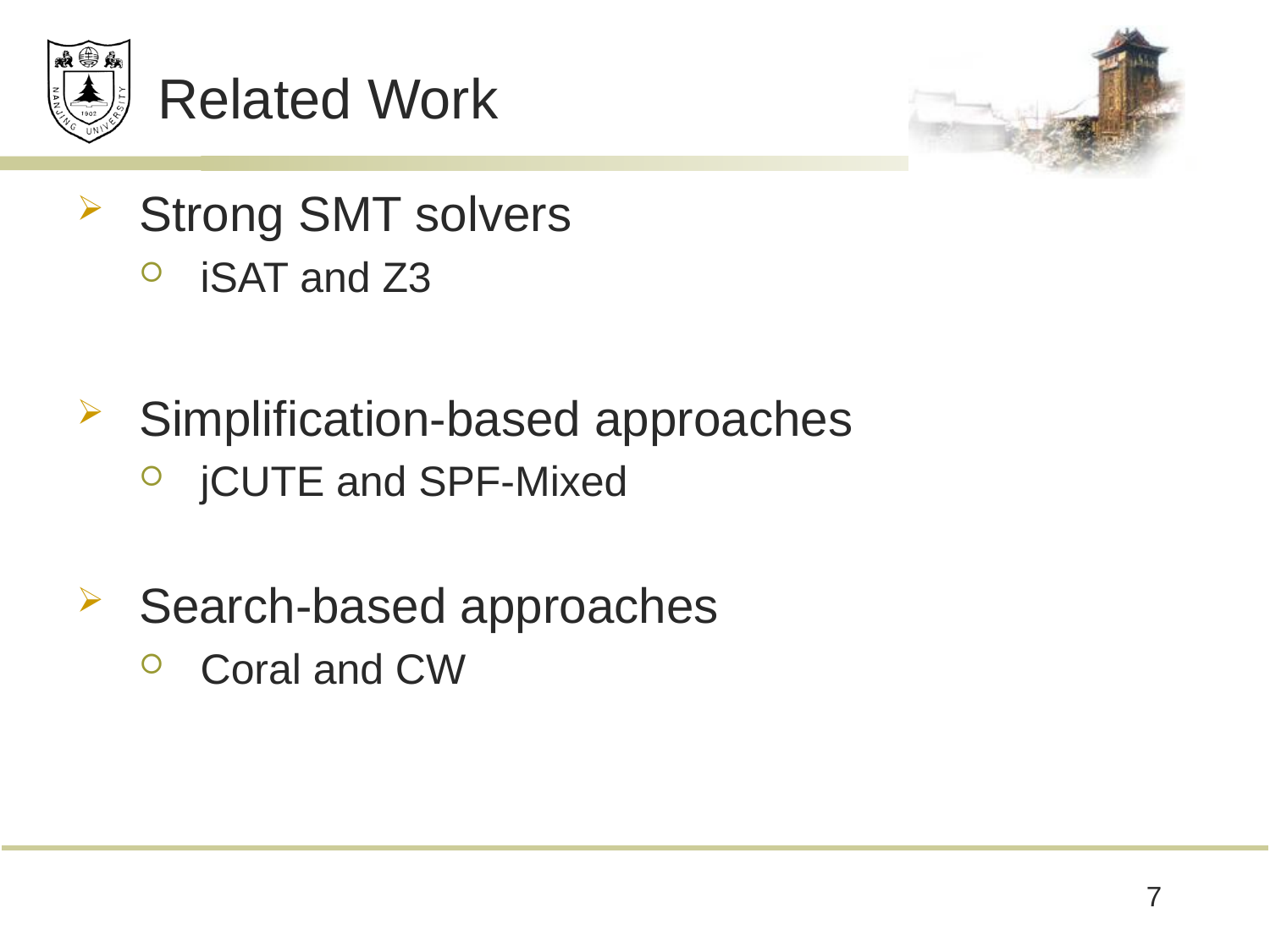

# Related Work
Strong SMT solvers
iSAT and Z3

Simplification-based approaches
jCUTE and SPF-Mixed

Search-based approaches
Coral and CW

7